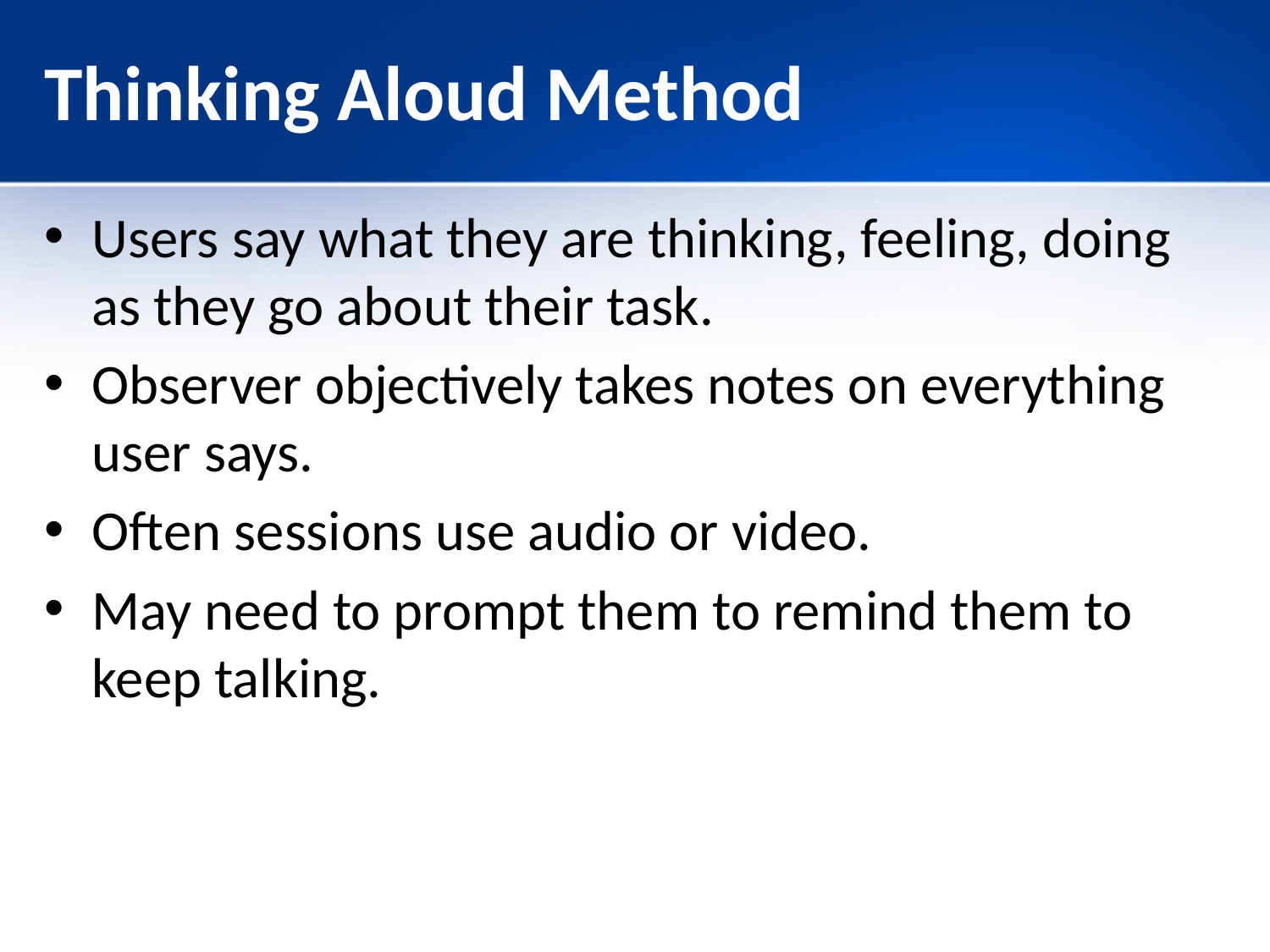

# Thinking Aloud Method
Users say what they are thinking, feeling, doing as they go about their task.
Observer objectively takes notes on everything user says.
Often sessions use audio or video.
May need to prompt them to remind them to keep talking.